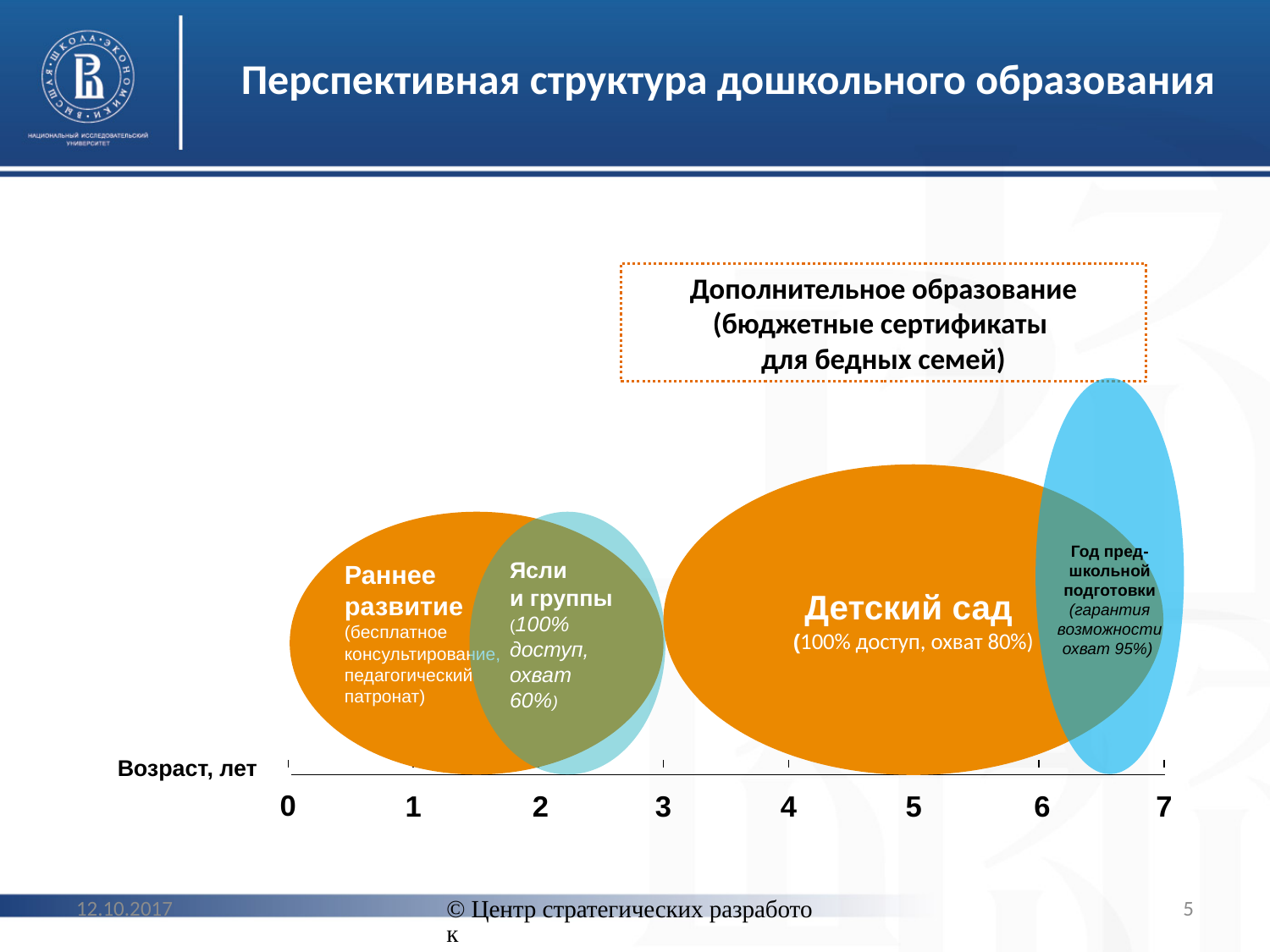

# Перспективная структура дошкольного образования
Дополнительное образование
(бюджетные сертификаты
для бедных семей)

Год пред-школьной подготовки (гарантия возможности охват 95%)
Детский сад
(100% доступ, охват 80%)
Детский сад
(охват 67% при доступности 100%)
Раннее
развитие
(бесплатное
консультирование,
педагогический
патронат)
Ясли
и группы   (100% доступ, охват 60%)
Возраст, лет
0
1
2
3
4
5
6
7
12.10.2017
© Центр стратегических разработок
5